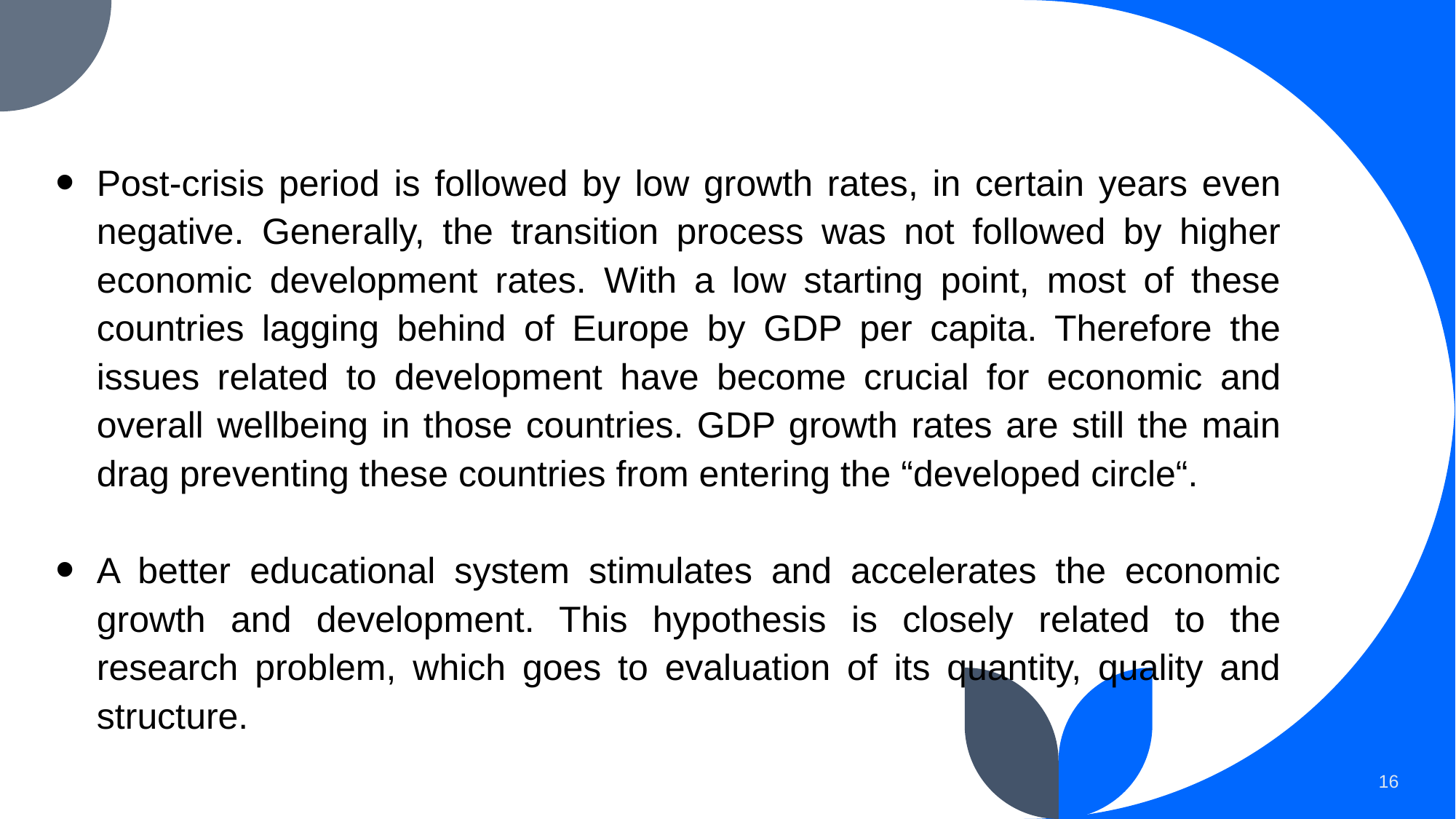

Post-crisis period is followed by low growth rates, in certain years even negative. Generally, the transition process was not followed by higher economic development rates. With a low starting point, most of these countries lagging behind of Europe by GDP per capita. Therefore the issues related to development have become crucial for economic and overall wellbeing in those countries. GDP growth rates are still the main drag preventing these countries from entering the “developed circle“.

A better educational system stimulates and accelerates the economic growth and development. This hypothesis is closely related to the research problem, which goes to evaluation of its quantity, quality and structure.
16